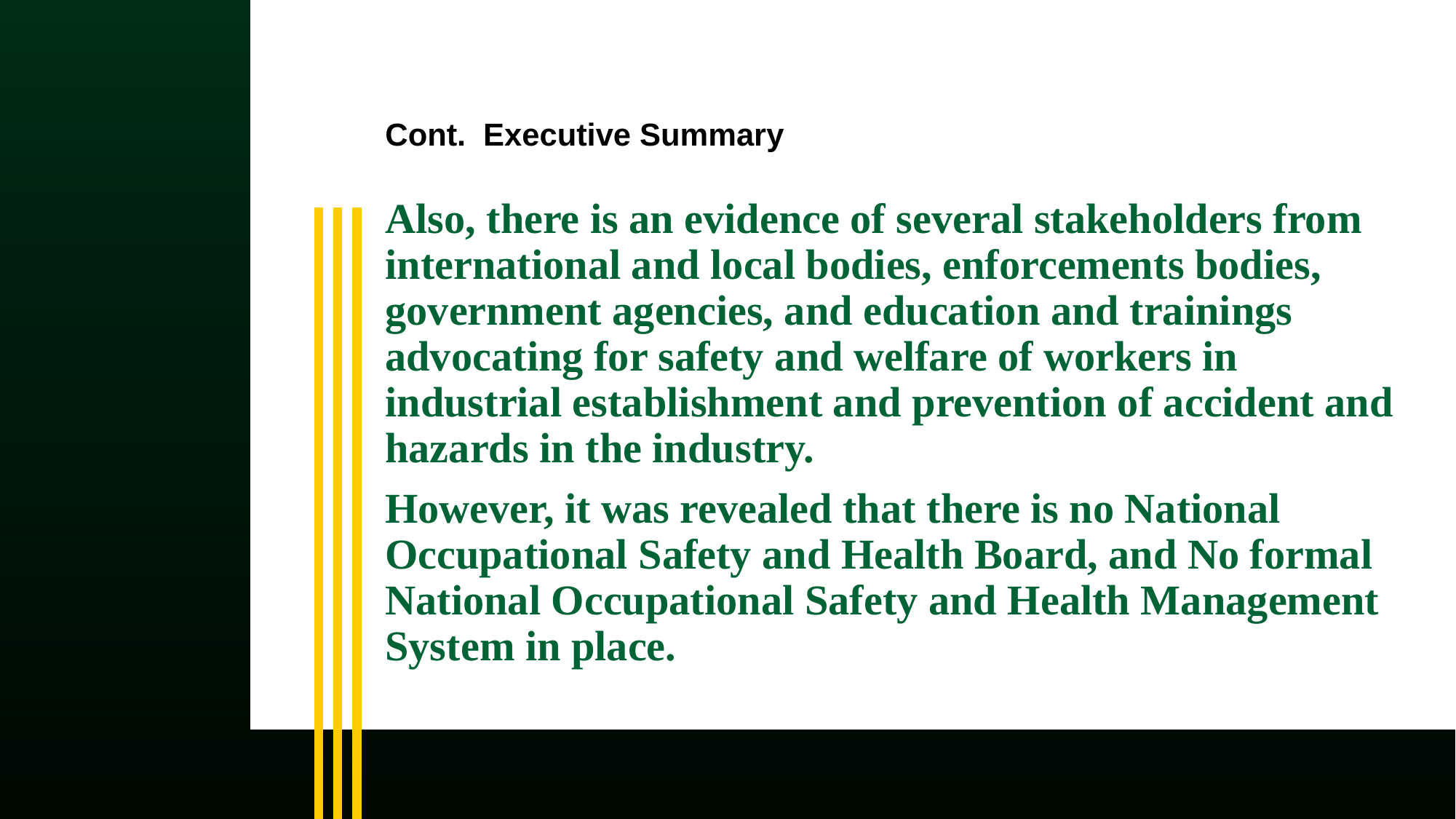

Cont.  Executive Summary

Also, there is an evidence of several stakeholders from international and local bodies, enforcements bodies, government agencies, and education and trainings advocating for safety and welfare of workers in industrial establishment and prevention of accident and hazards in the industry.
However, it was revealed that there is no National Occupational Safety and Health Board, and No formal National Occupational Safety and Health Management System in place.